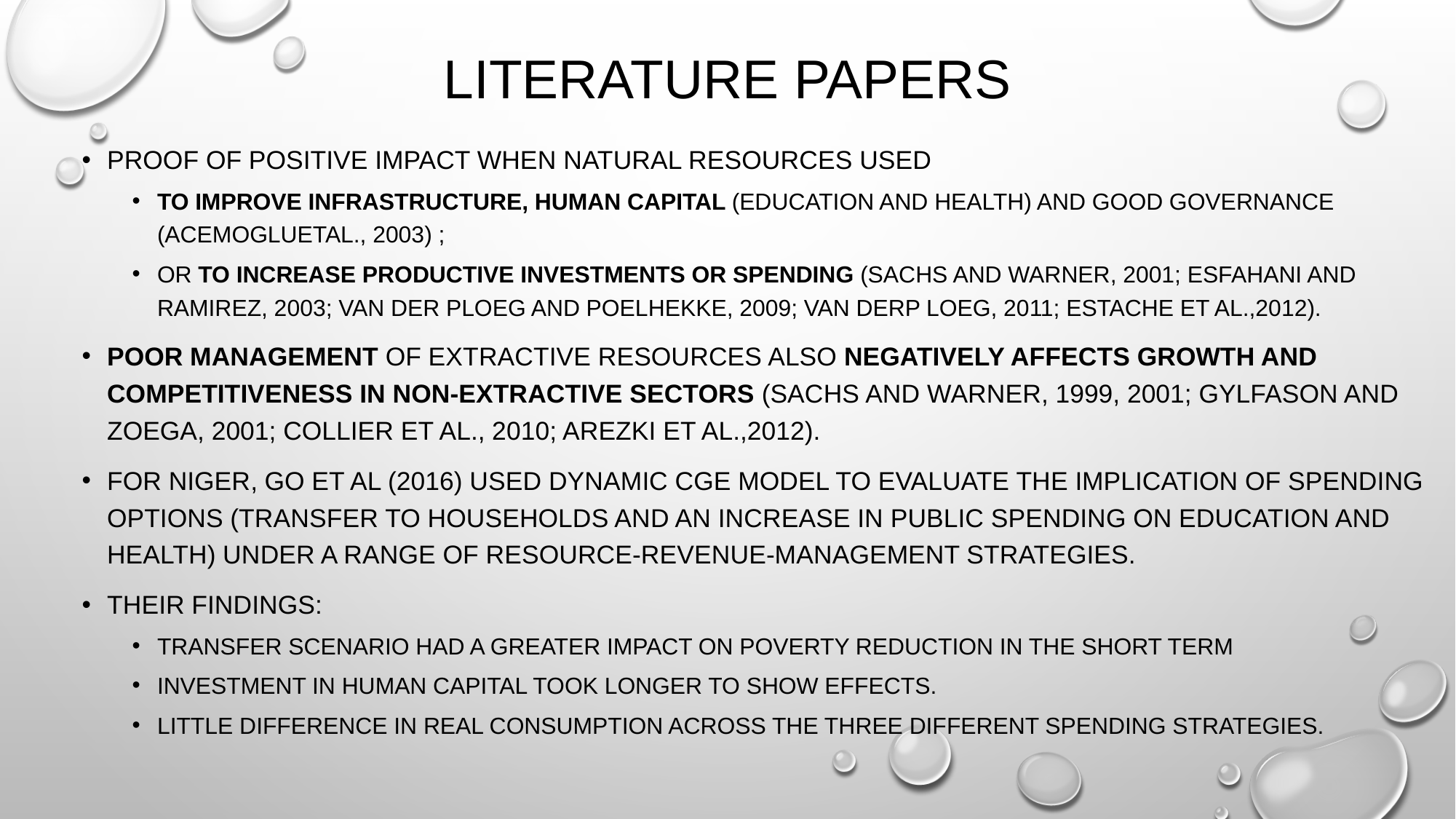

# Literature papers
Proof of positive impact when natural resources used
to improve infrastructure, human capital (education and health) and good governance (Acemogluetal., 2003) ;
or to increase productive investments or spending (Sachs and Warner, 2001; Esfahani and Ramirez, 2003; van der Ploeg and Poelhekke, 2009; van derP loeg, 2011; Estache et al.,2012).
poor management of extractive resources also negatively affects growth and competitiveness in non-extractive sectors (Sachs and Warner, 1999, 2001; Gylfason and Zoega, 2001; Collier et al., 2010; Arezki et al.,2012).
for niger, Go et al (2016) used dynamic cge model to evaluate the implication of spending options (transfer to households and an increase in public spending on education and health) under a range of resource-revenue-management strategies.
Their Findings:
transfer scenario had a greater impact on poverty reduction in the short term
investment in human capital took longer to show effects.
little difference in real consumption across the three different spending strategies.